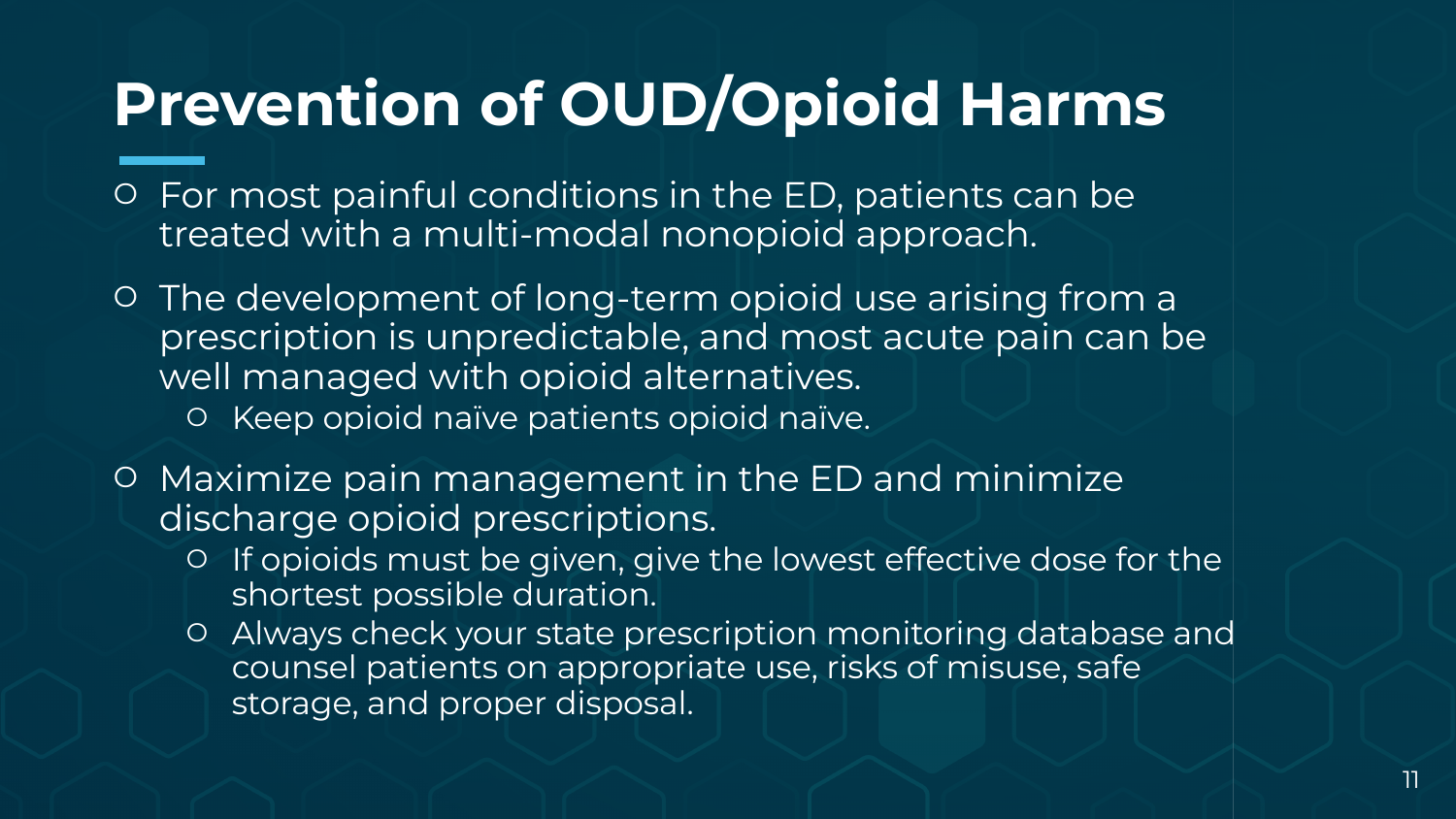

Prevention of OUD/Opioid Harms
For most painful conditions in the ED, patients can be treated with a multi-modal nonopioid approach.
The development of long-term opioid use arising from a prescription is unpredictable, and most acute pain can be well managed with opioid alternatives.
Keep opioid naïve patients opioid naïve.
Maximize pain management in the ED and minimize discharge opioid prescriptions.
If opioids must be given, give the lowest effective dose for the shortest possible duration.
Always check your state prescription monitoring database and counsel patients on appropriate use, risks of misuse, safe storage, and proper disposal.